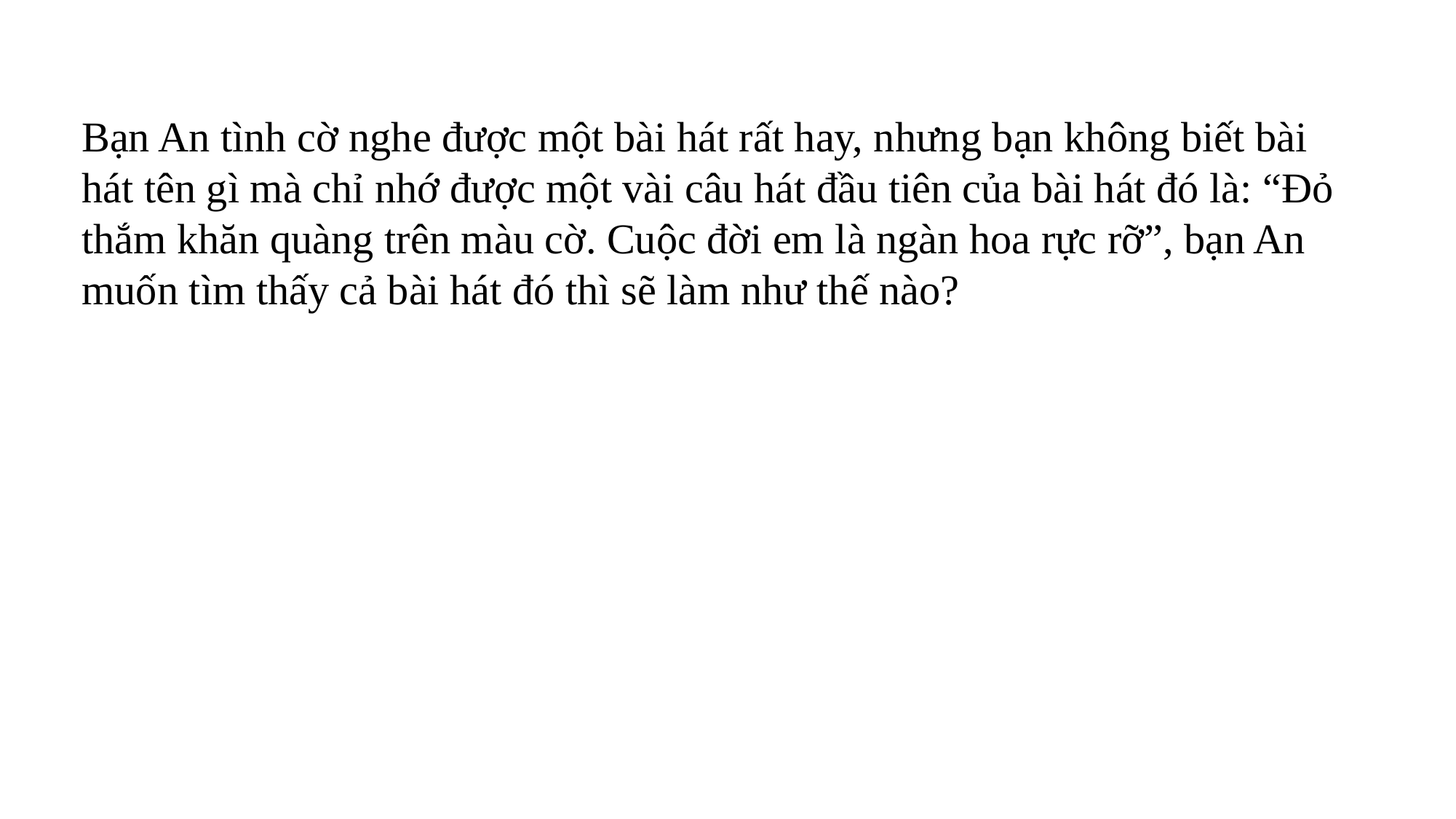

Bạn An tình cờ nghe được một bài hát rất hay, nhưng bạn không biết bài hát tên gì mà chỉ nhớ được một vài câu hát đầu tiên của bài hát đó là: “Đỏ thắm khăn quàng trên màu cờ. Cuộc đời em là ngàn hoa rực rỡ”, bạn An muốn tìm thấy cả bài hát đó thì sẽ làm như thế nào?